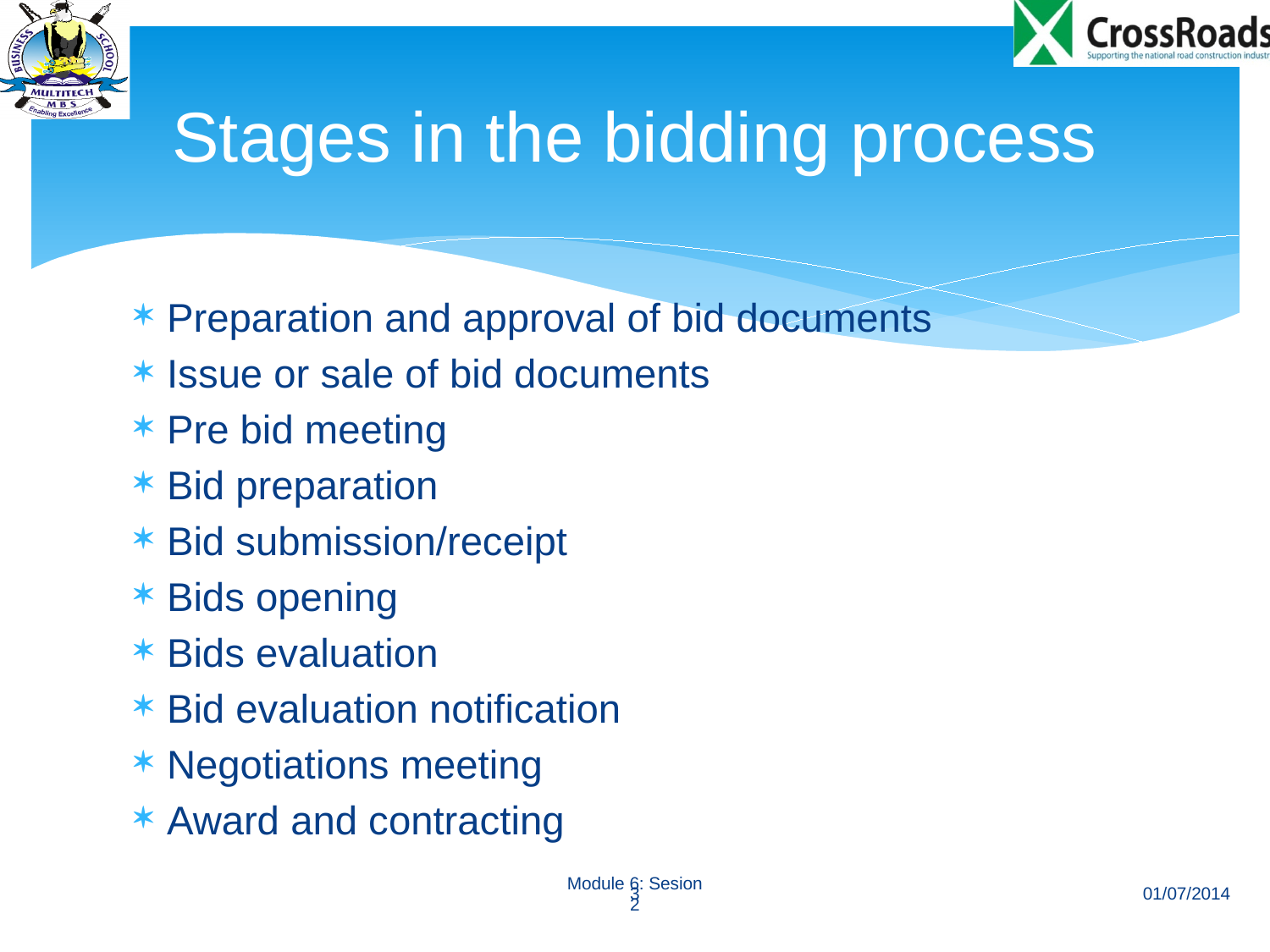

# Stages in the bidding process
Preparation and approval of bid documents
Issue or sale of bid documents
Pre bid meeting
Bid preparation
Bid submission/receipt
Bids opening
Bids evaluation
Bid evaluation notification
Negotiations meeting
Award and contracting

Module 6: Sesion 2
3
01/07/2014